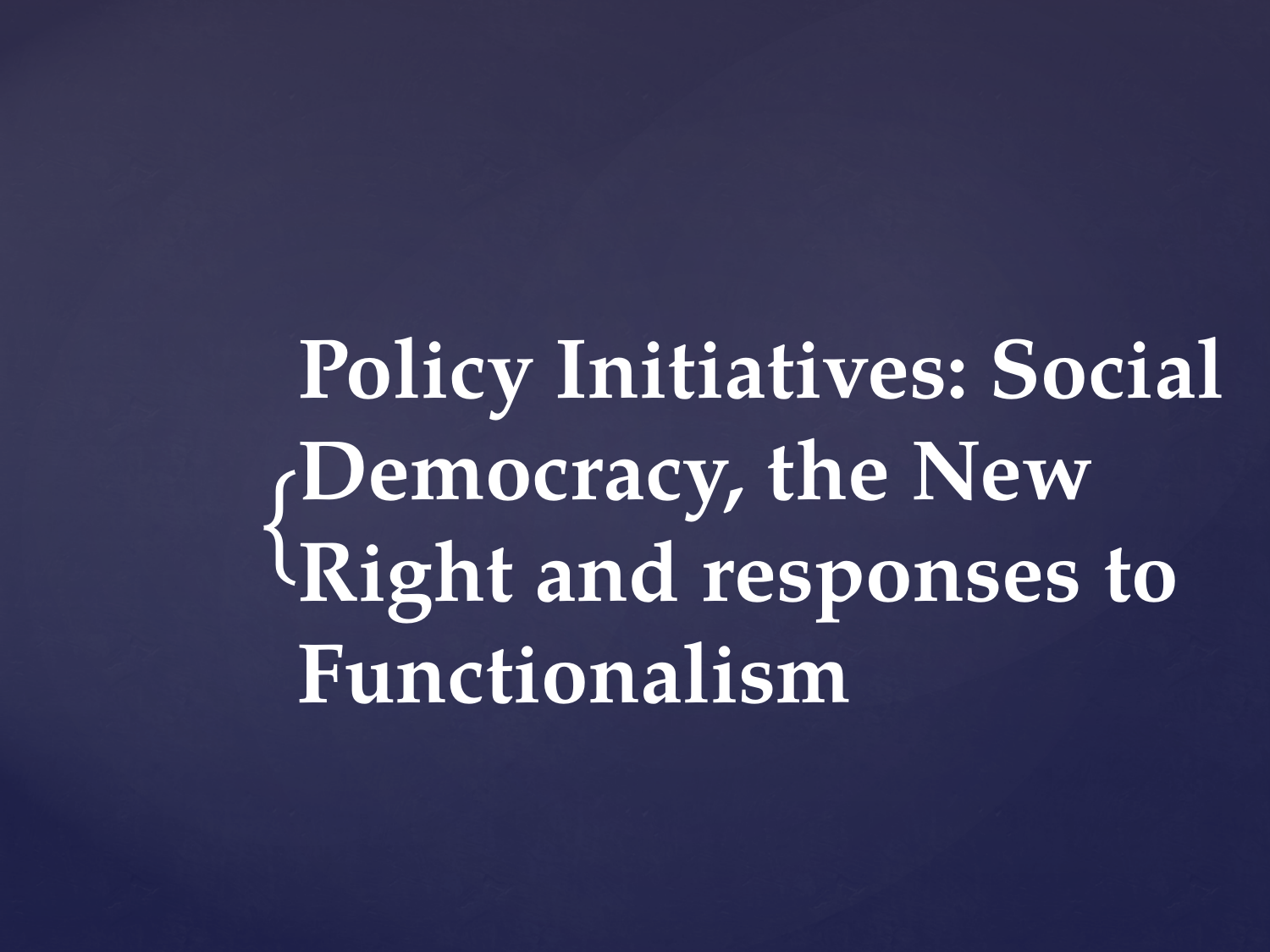

# Policy Initiatives: Social Democracy, the New Right and responses to Functionalism